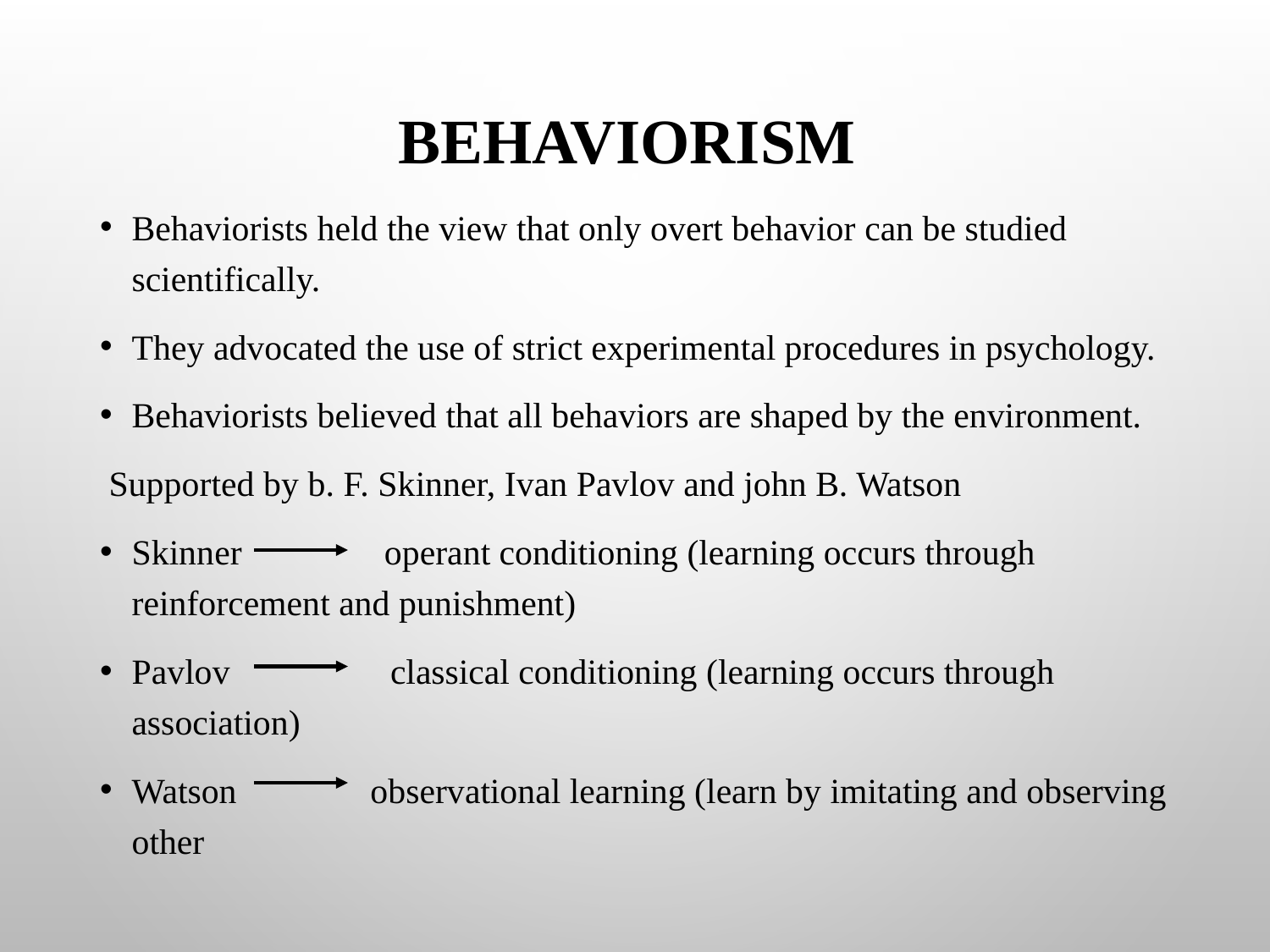

# Behaviorism
Behaviorists held the view that only overt behavior can be studied scientifically.
They advocated the use of strict experimental procedures in psychology.
Behaviorists believed that all behaviors are shaped by the environment.
 Supported by b. F. Skinner, Ivan Pavlov and john B. Watson
Skinner                operant conditioning (learning occurs through reinforcement and punishment)
Pavlov                  classical conditioning (learning occurs through association)
Watson               observational learning (learn by imitating and observing other